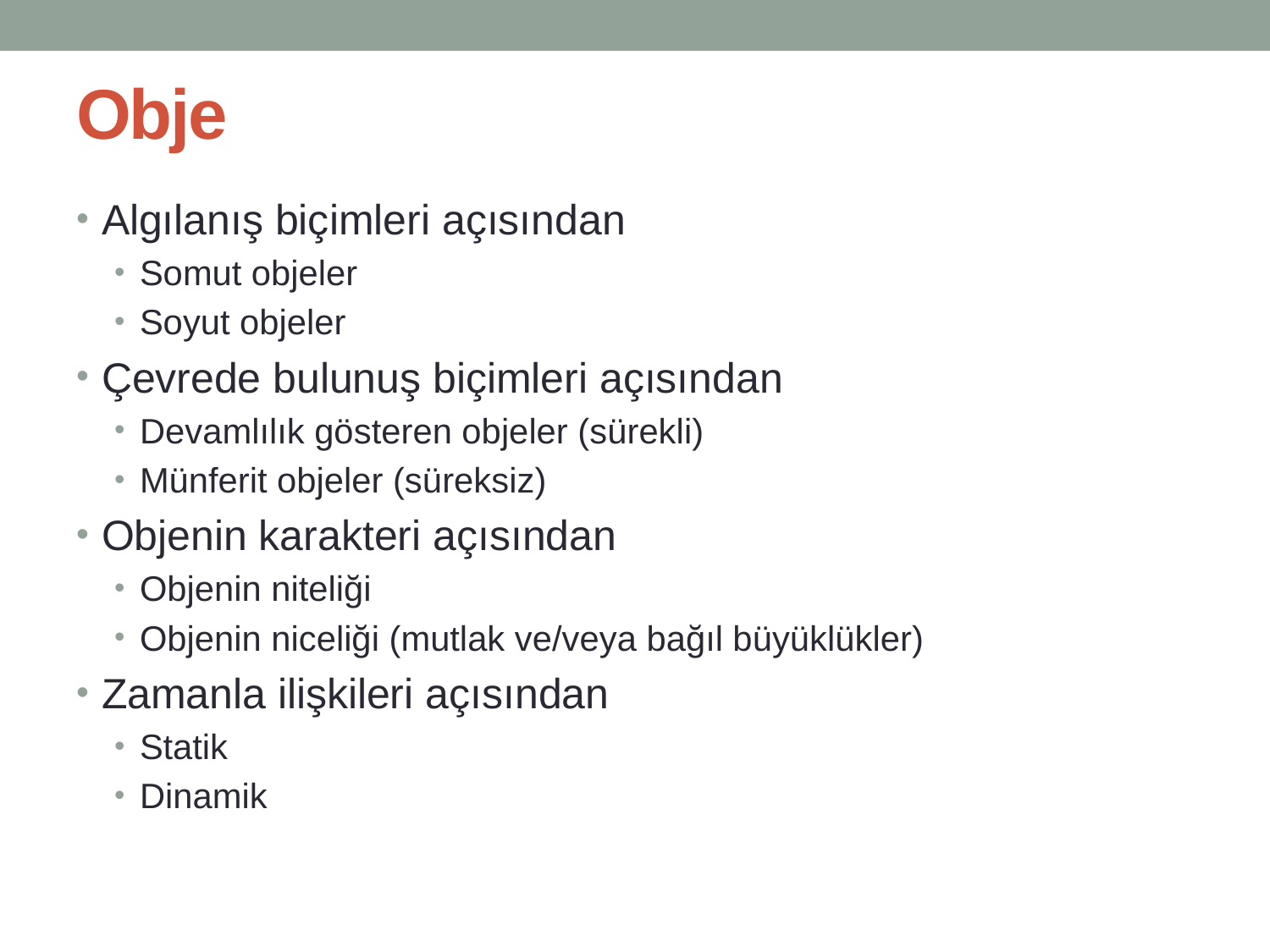

# Obje
Algılanış biçimleri açısından
Somut objeler
Soyut objeler
Çevrede bulunuş biçimleri açısından
Devamlılık gösteren objeler (sürekli)
Münferit objeler (süreksiz)
Objenin karakteri açısından
Objenin niteliği
Objenin niceliği (mutlak ve/veya bağıl büyüklükler)
Zamanla ilişkileri açısından
Statik
Dinamik